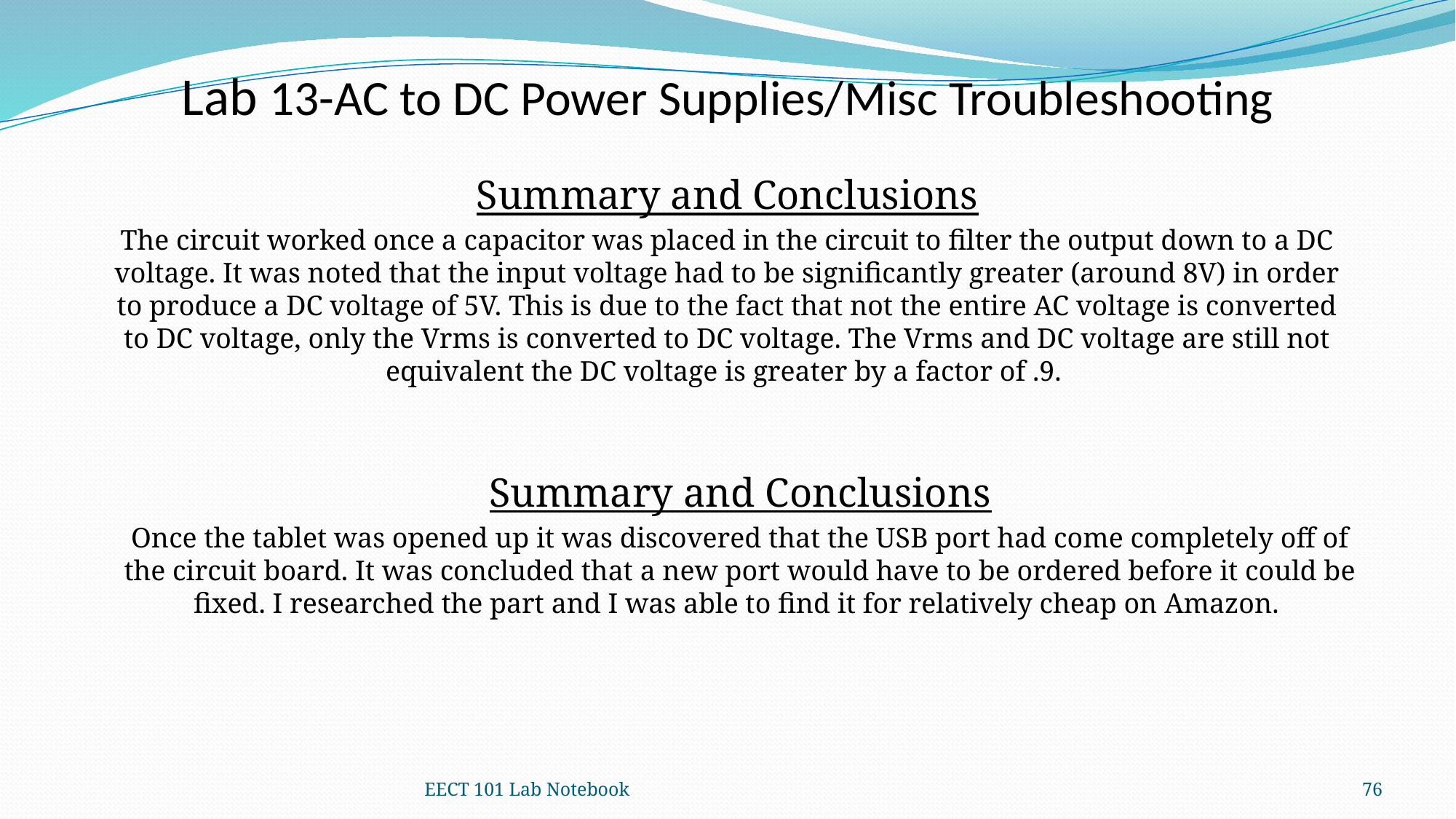

Lab 13-AC to DC Power Supplies/Misc Troubleshooting
Summary and Conclusions
The circuit worked once a capacitor was placed in the circuit to filter the output down to a DC voltage. It was noted that the input voltage had to be significantly greater (around 8V) in order to produce a DC voltage of 5V. This is due to the fact that not the entire AC voltage is converted to DC voltage, only the Vrms is converted to DC voltage. The Vrms and DC voltage are still not equivalent the DC voltage is greater by a factor of .9.
Summary and Conclusions
Once the tablet was opened up it was discovered that the USB port had come completely off of the circuit board. It was concluded that a new port would have to be ordered before it could be fixed. I researched the part and I was able to find it for relatively cheap on Amazon.
EECT 101 Lab Notebook
76